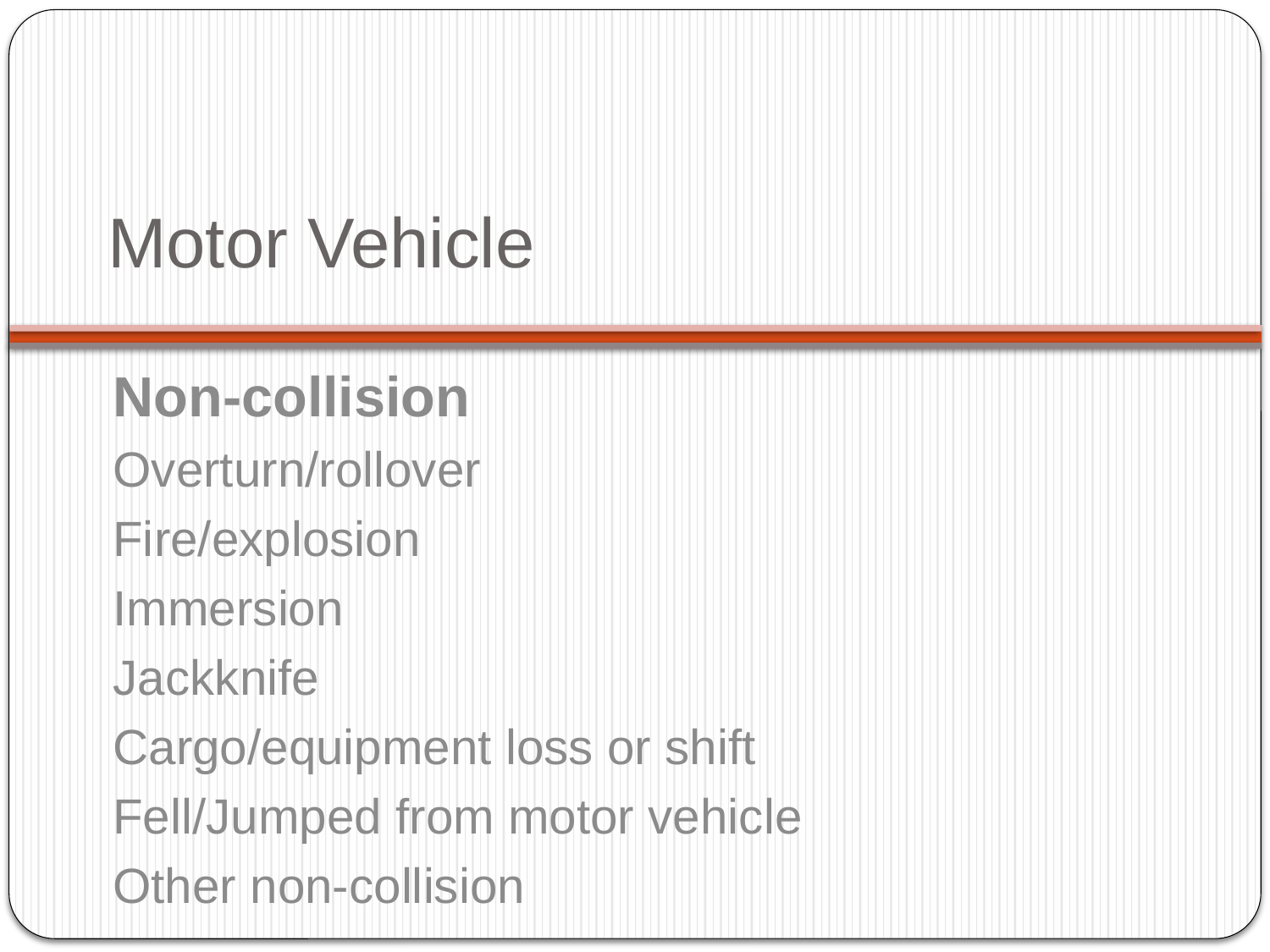

# Motor Vehicle
Non-collision
Overturn/rollover
Fire/explosion
Immersion
Jackknife
Cargo/equipment loss or shift
Fell/Jumped from motor vehicle
Other non-collision